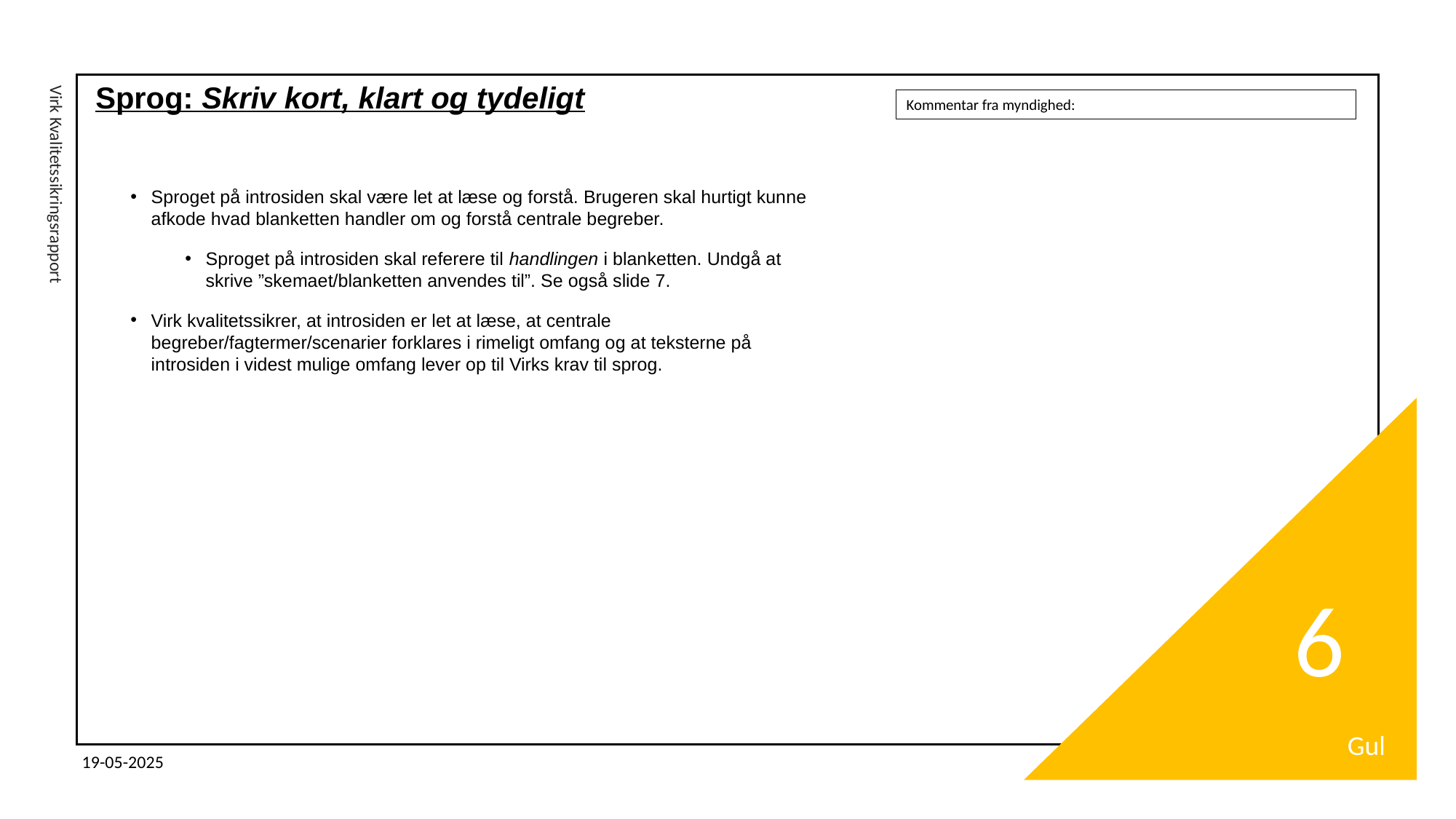

# Sprog: Skriv kort, klart og tydeligt

Kommentar fra myndighed:
Sproget på introsiden skal være let at læse og forstå. Brugeren skal hurtigt kunne afkode hvad blanketten handler om og forstå centrale begreber.
Sproget på introsiden skal referere til handlingen i blanketten. Undgå at skrive ”skemaet/blanketten anvendes til”. Se også slide 7.
Virk kvalitetssikrer, at introsiden er let at læse, at centrale begreber/fagtermer/scenarier forklares i rimeligt omfang og at teksterne på introsiden i videst mulige omfang lever op til Virks krav til sprog.
Virk Kvalitetssikringsrapport

6
Gul
19-05-2025